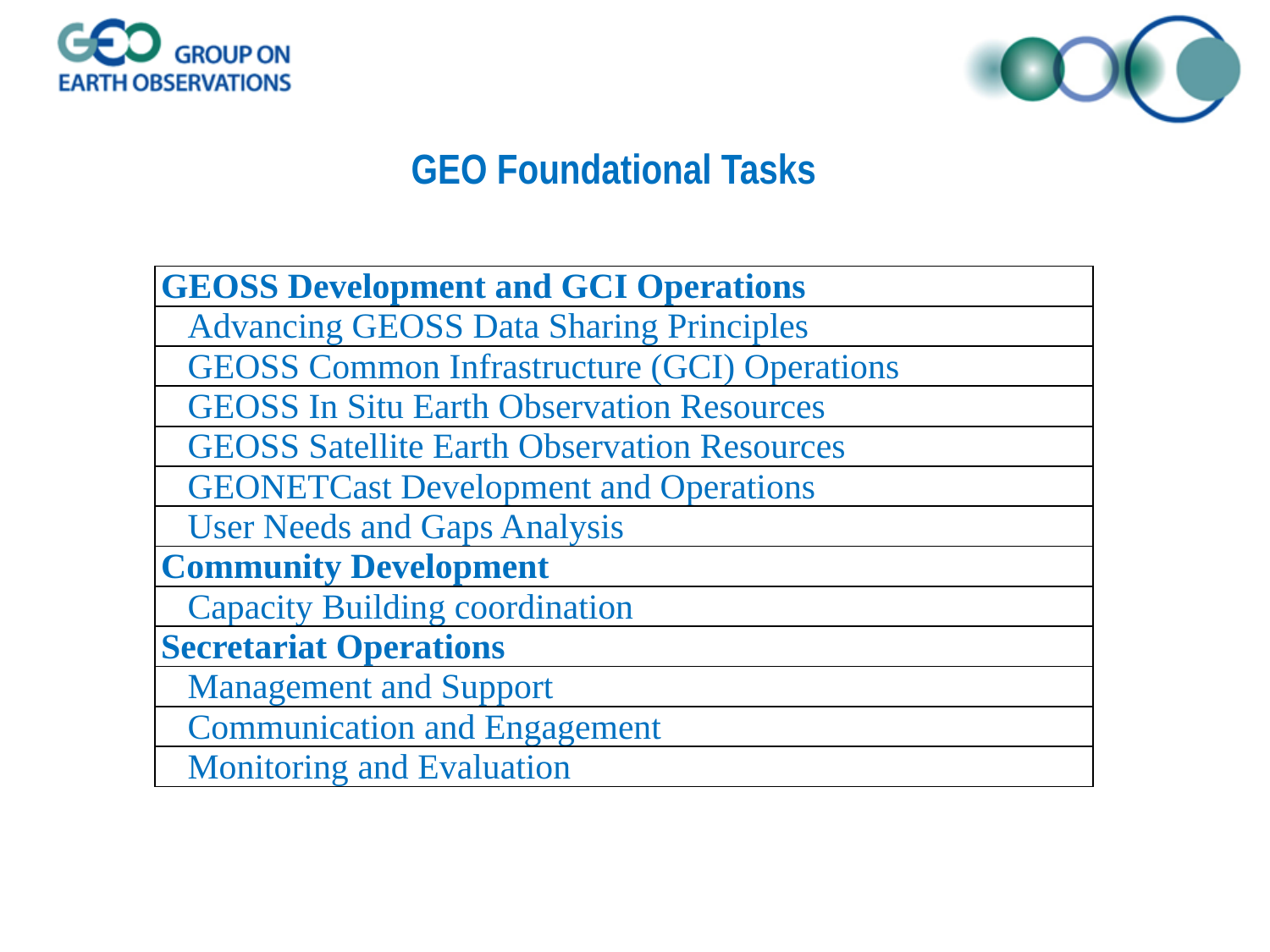

# GEO Foundational Tasks
| GEOSS Development and GCI Operations |
| --- |
| Advancing GEOSS Data Sharing Principles |
| GEOSS Common Infrastructure (GCI) Operations |
| GEOSS In Situ Earth Observation Resources |
| GEOSS Satellite Earth Observation Resources |
| GEONETCast Development and Operations |
| User Needs and Gaps Analysis |
| Community Development |
| Capacity Building coordination |
| Secretariat Operations |
| Management and Support |
| Communication and Engagement |
| Monitoring and Evaluation |